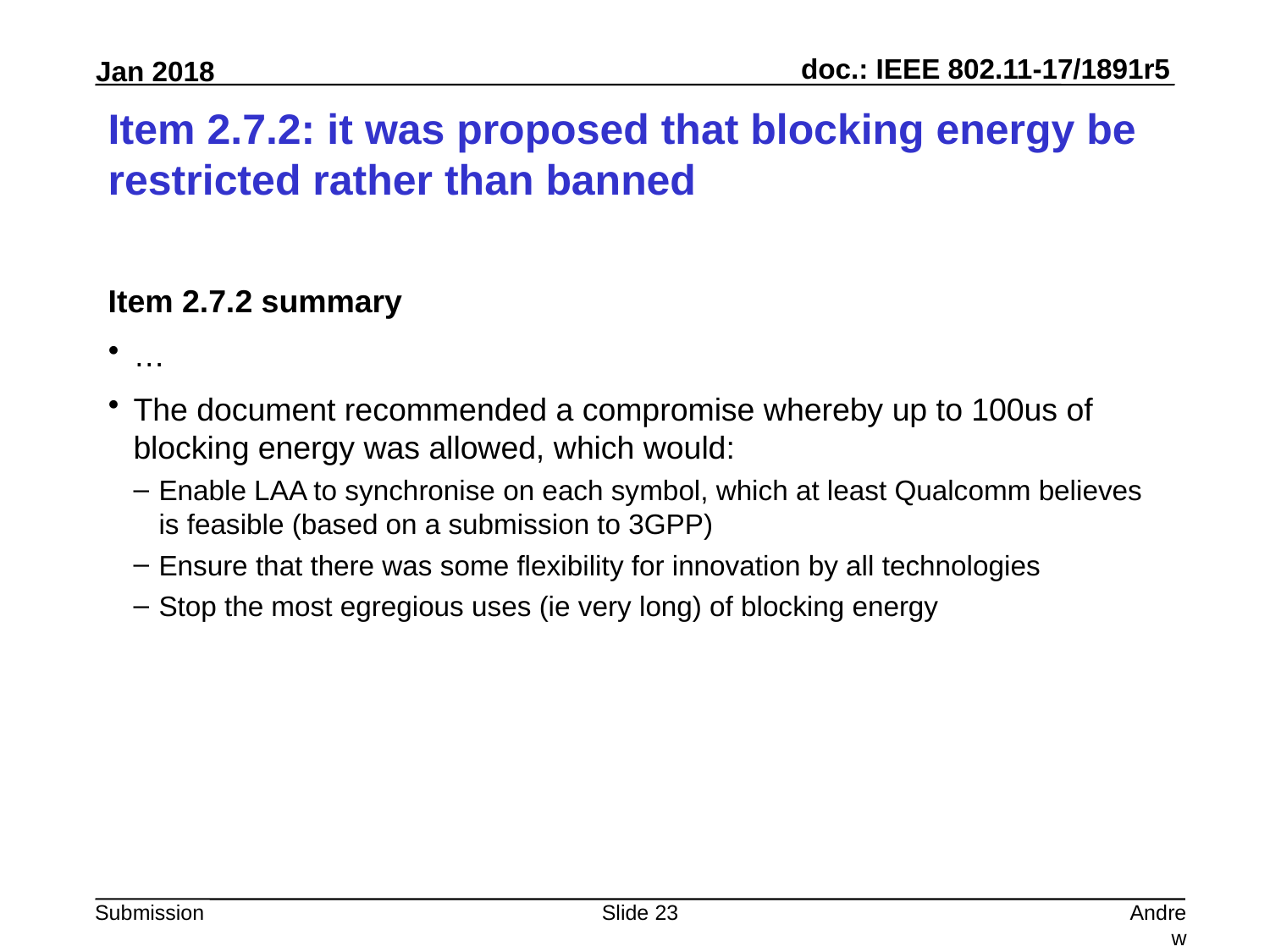

# Item 2.7.2: it was proposed that blocking energy be restricted rather than banned
Item 2.7.2 summary
…
The document recommended a compromise whereby up to 100us of blocking energy was allowed, which would:
Enable LAA to synchronise on each symbol, which at least Qualcomm believes is feasible (based on a submission to 3GPP)
Ensure that there was some flexibility for innovation by all technologies
Stop the most egregious uses (ie very long) of blocking energy
Slide 23
Andrew Myles, Cisco